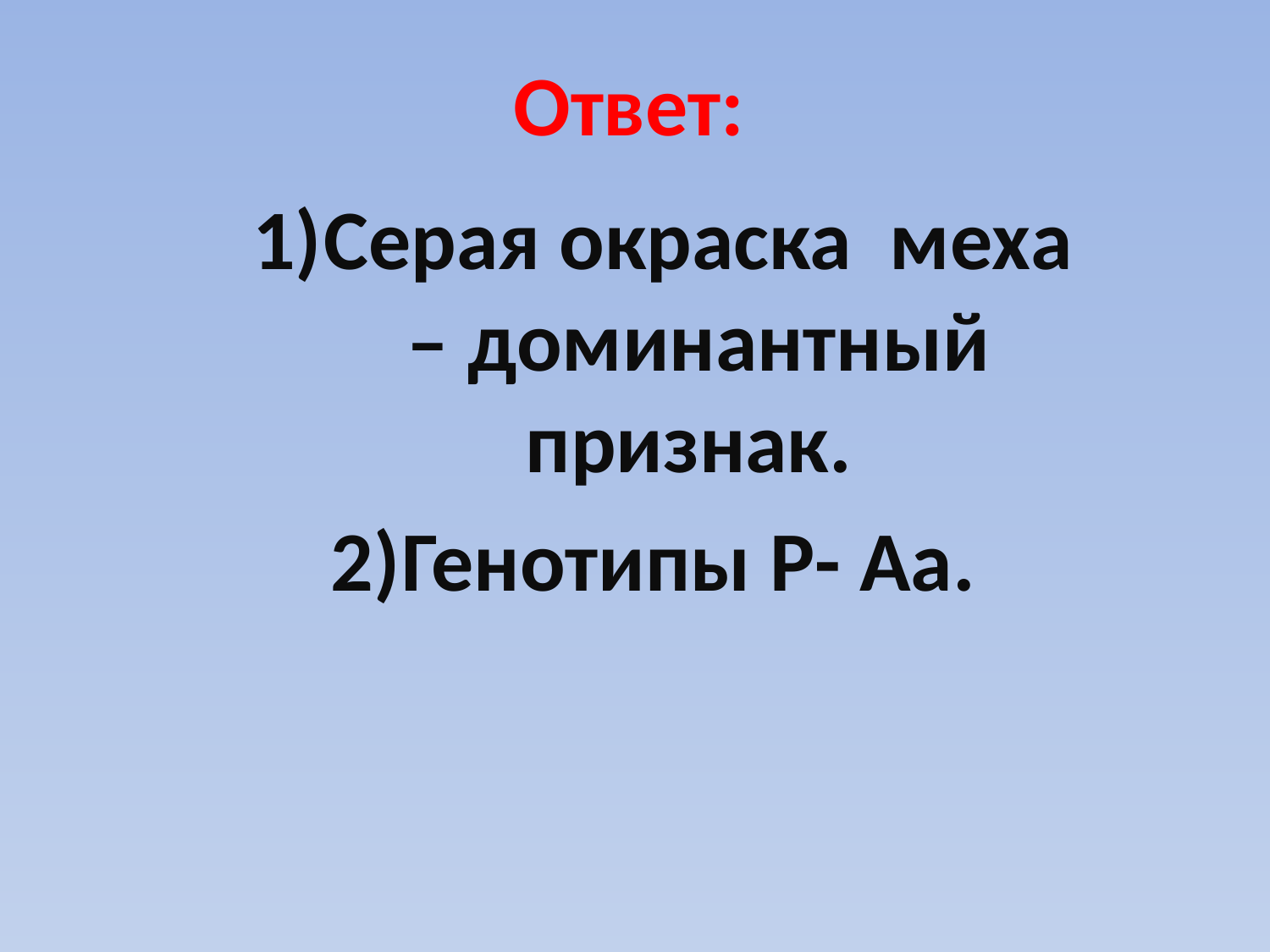

# Ответ:
Серая окраска  меха – доминантный признак.
Генотипы Р- Аа.